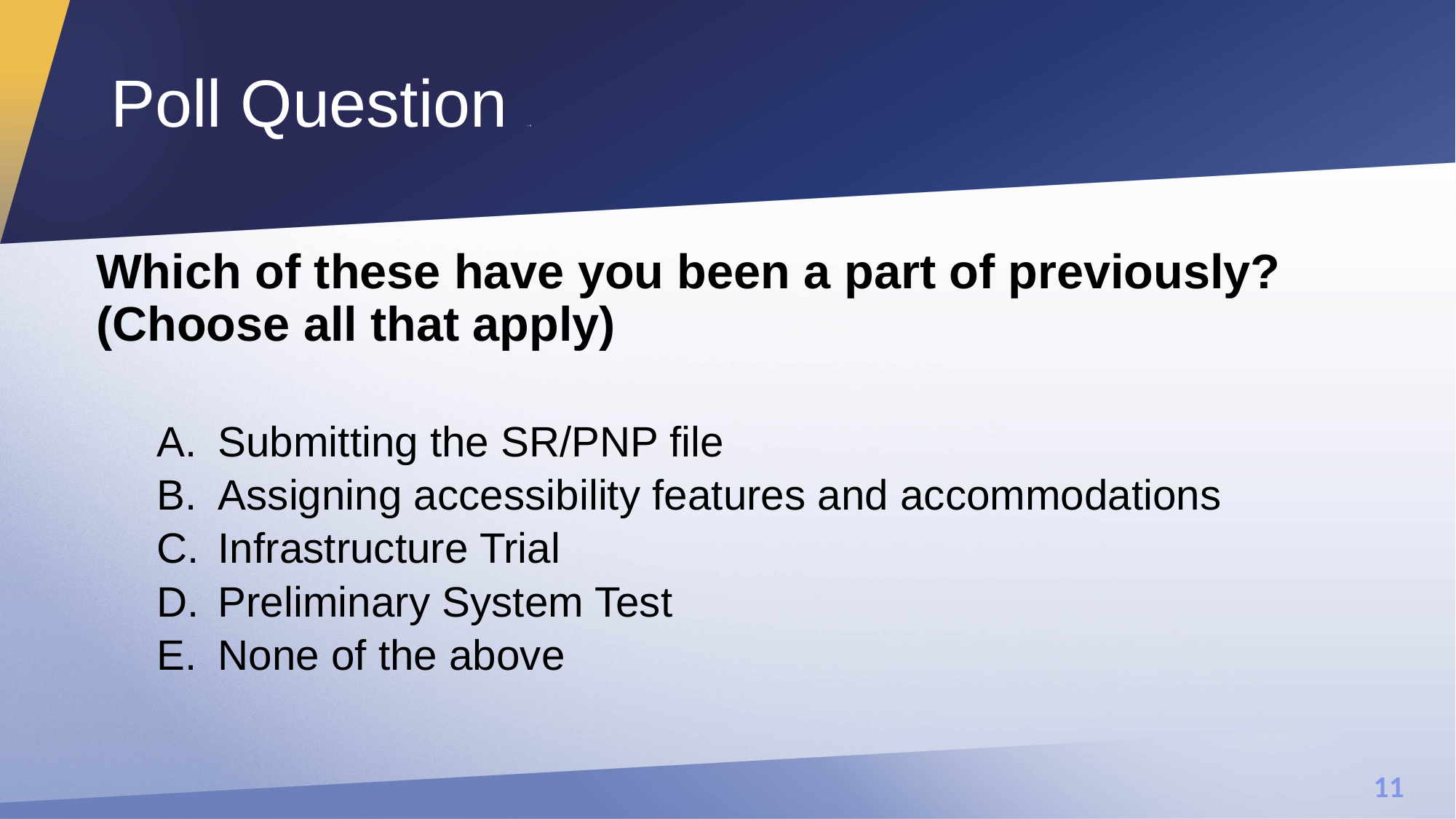

# Poll Question —3
Which of these have you been a part of previously? (Choose all that apply)

Submitting the SR/PNP file
Assigning accessibility features and accommodations
Infrastructure Trial
Preliminary System Test
None of the above